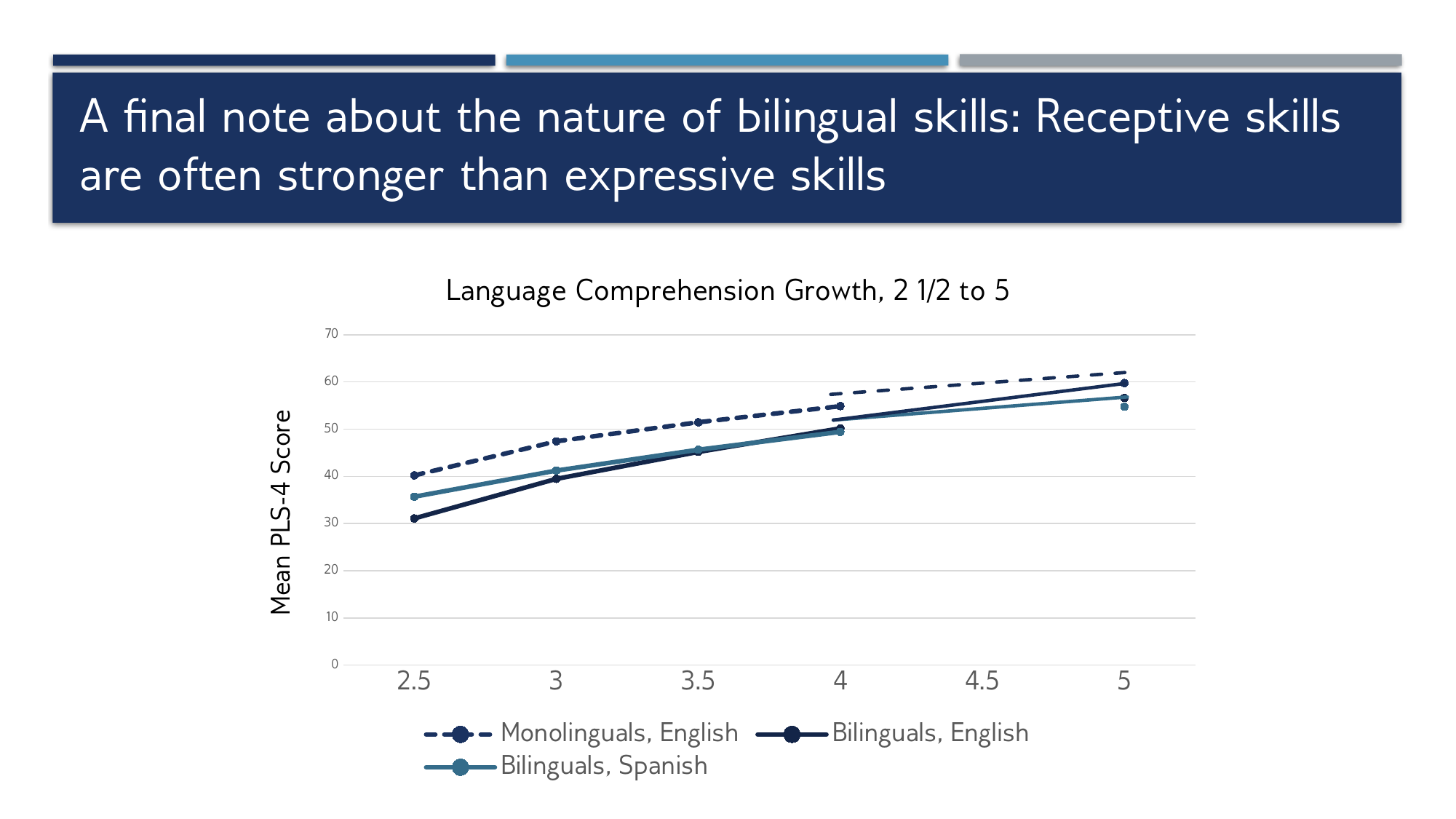

# A final note about the nature of bilingual skills: Receptive skills are often stronger than expressive skills

### Chart: Language Comprehension Growth, 2 1/2 to 5

| Category | Monolinguals, English | Bilinguals, English | Bilinguals, Spanish |
|---|---|---|---|
| 2.5 | 40.2 | 31.08 | 35.68 |
| 3 | 47.42 | 39.46 | 41.22 |
| 3.5 | 51.45 | 45.17 | 45.63 |
| 4 | 54.87 | 50.16 | 49.42 |
| 4.5 | None | None | None |
| 5 | 59.76 | 56.6 | 54.73 |